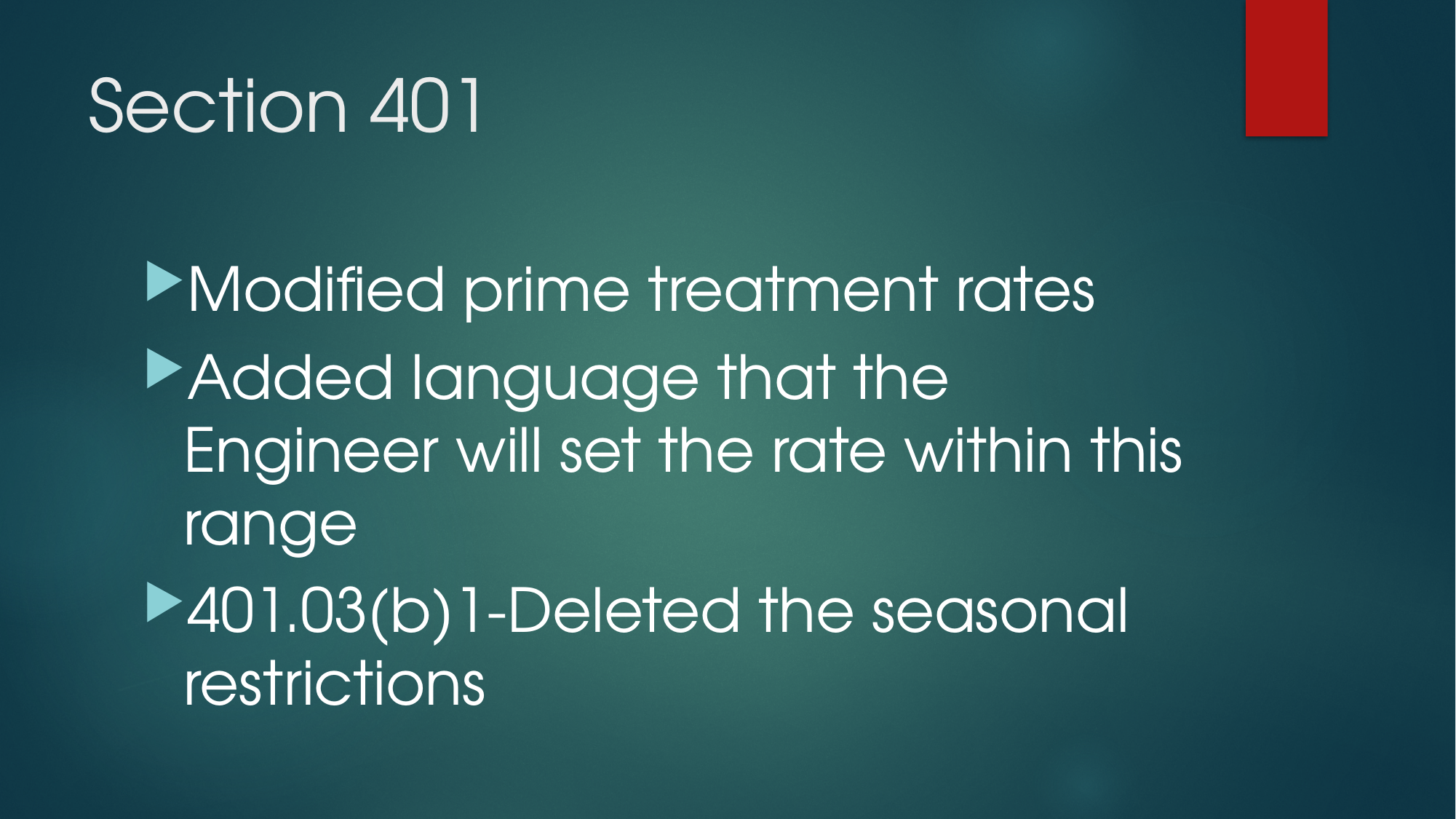

# Section 401
Modified prime treatment rates
Added language that the Engineer will set the rate within this range
401.03(b)1-Deleted the seasonal restrictions